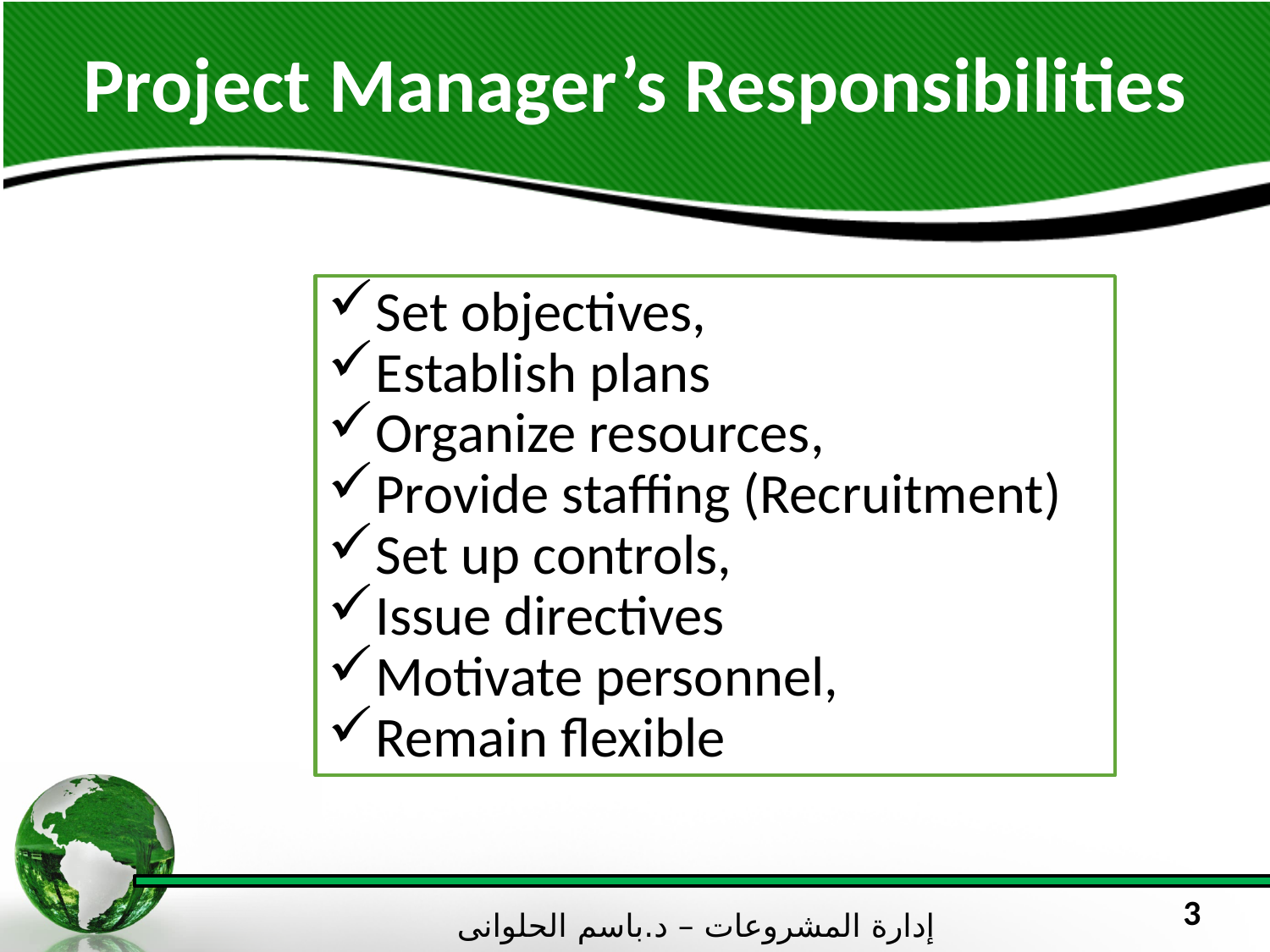

# Project Manager’s Responsibilities
Set objectives,
Establish plans
Organize resources,
Provide staffing (Recruitment)
Set up controls,
Issue directives
Motivate personnel,
Remain flexible